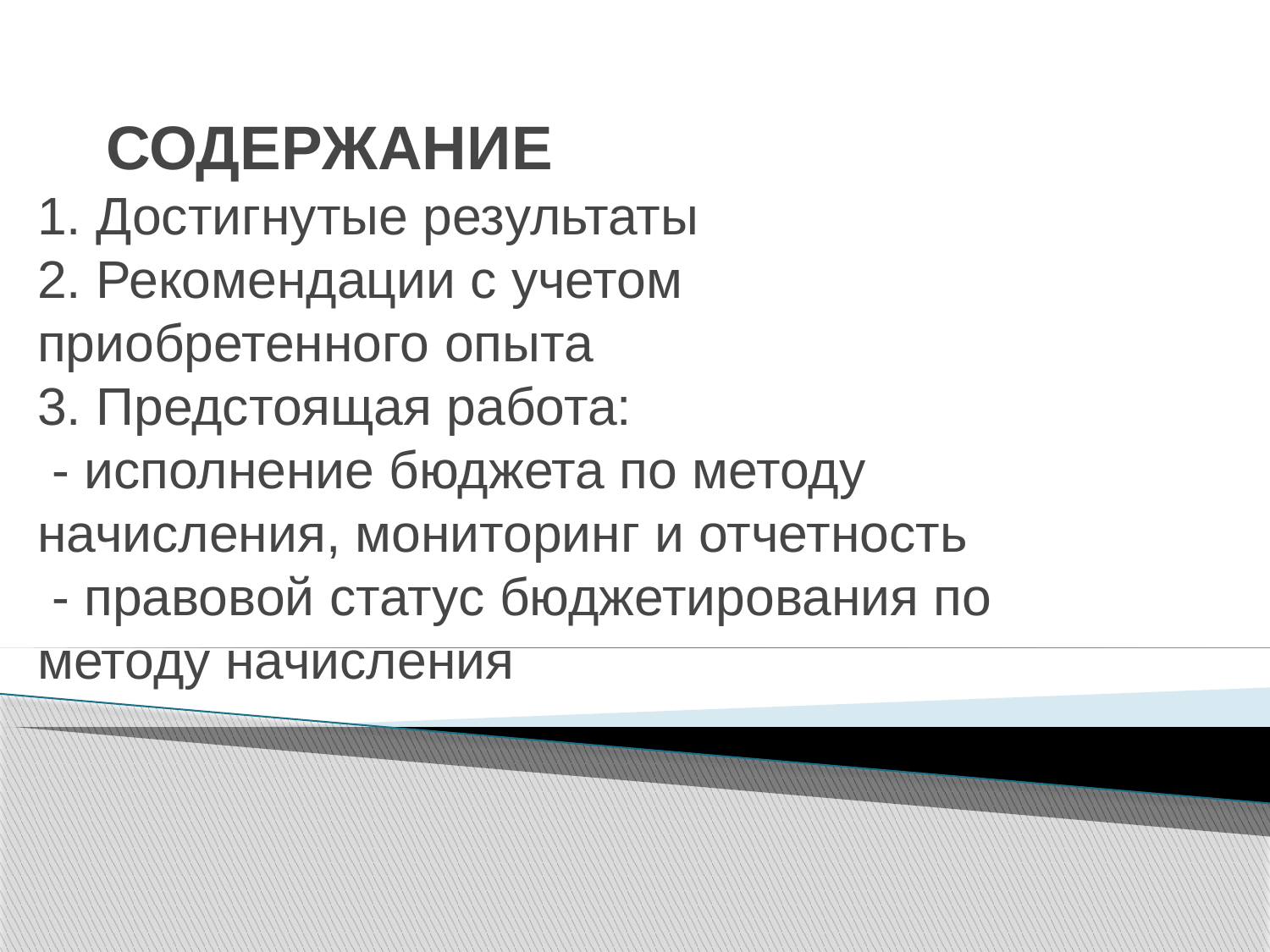

# СОДЕРЖАНИЕ 1. Достигнутые результаты 2. Рекомендации с учетом             приобретенного опыта 3. Предстоящая работа: - исполнение бюджета по методу начисления, мониторинг и отчетность - правовой статус бюджетирования по методу начисления